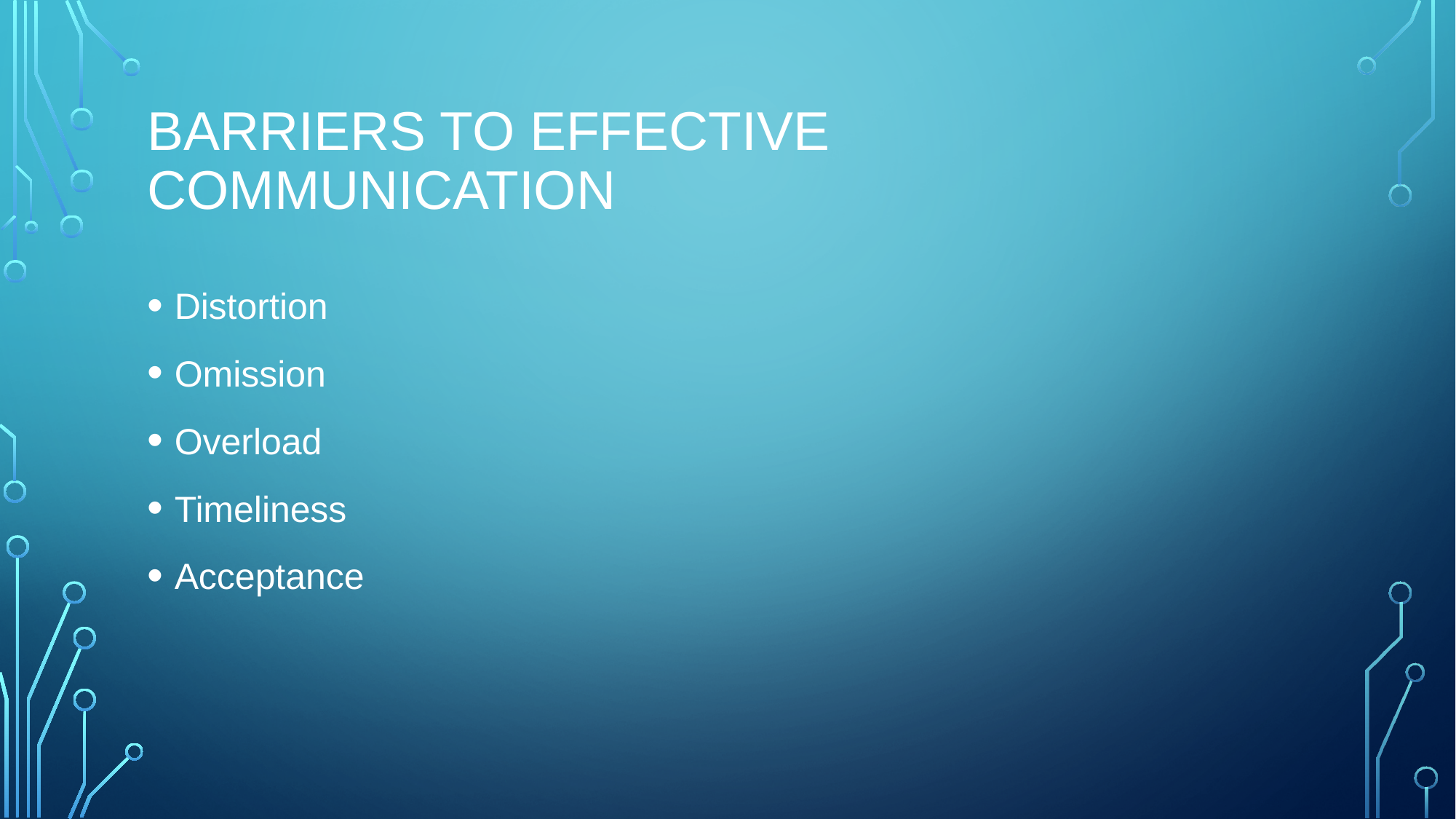

# Barriers to Effective communication
Distortion
Omission
Overload
Timeliness
Acceptance